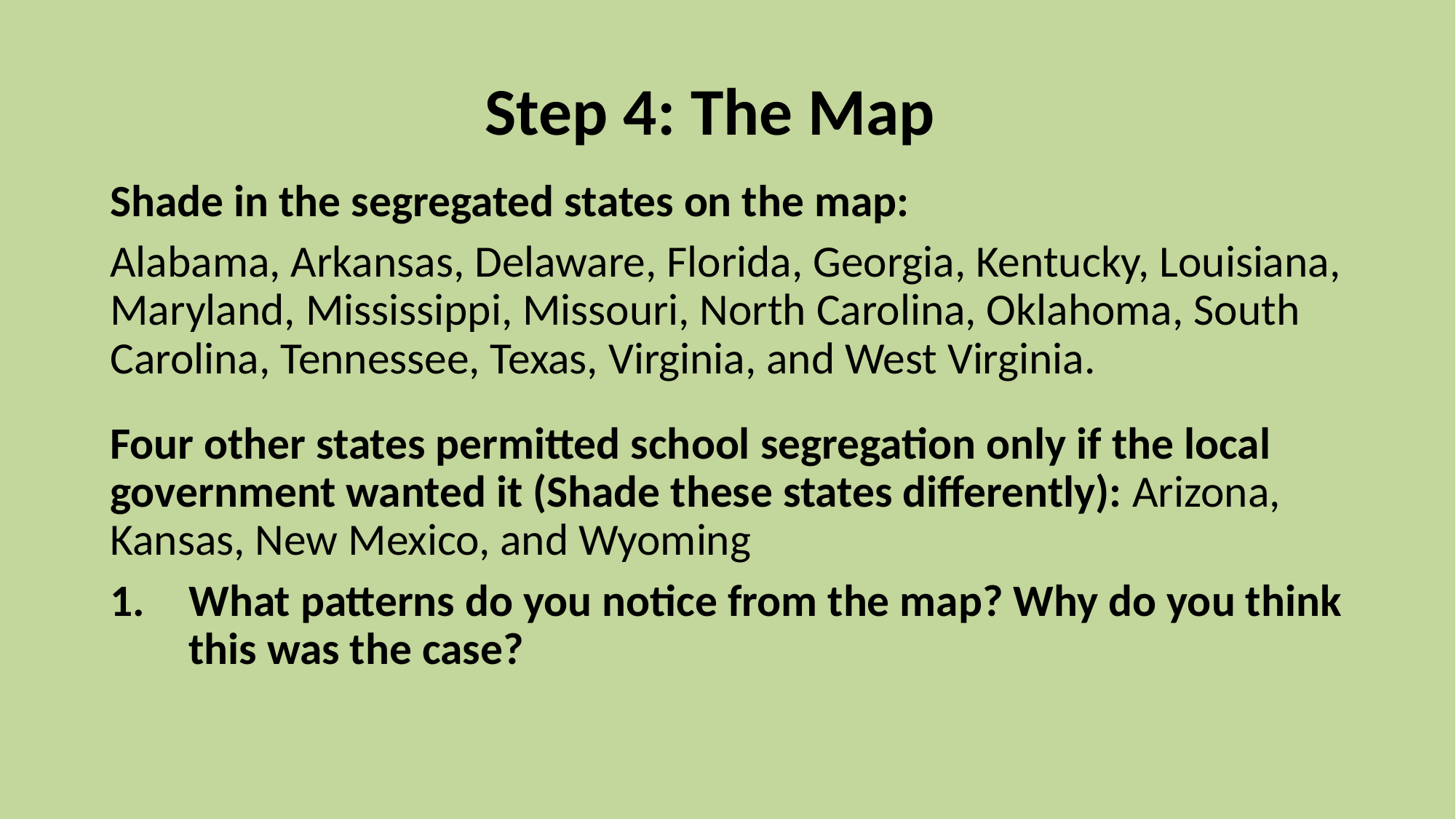

# Step 4: The Map
Shade in the segregated states on the map:
Alabama, Arkansas, Delaware, Florida, Georgia, Kentucky, Louisiana, Maryland, Mississippi, Missouri, North Carolina, Oklahoma, South Carolina, Tennessee, Texas, Virginia, and West Virginia.

Four other states permitted school segregation only if the local government wanted it (Shade these states differently): Arizona, Kansas, New Mexico, and Wyoming
What patterns do you notice from the map? Why do you think this was the case?